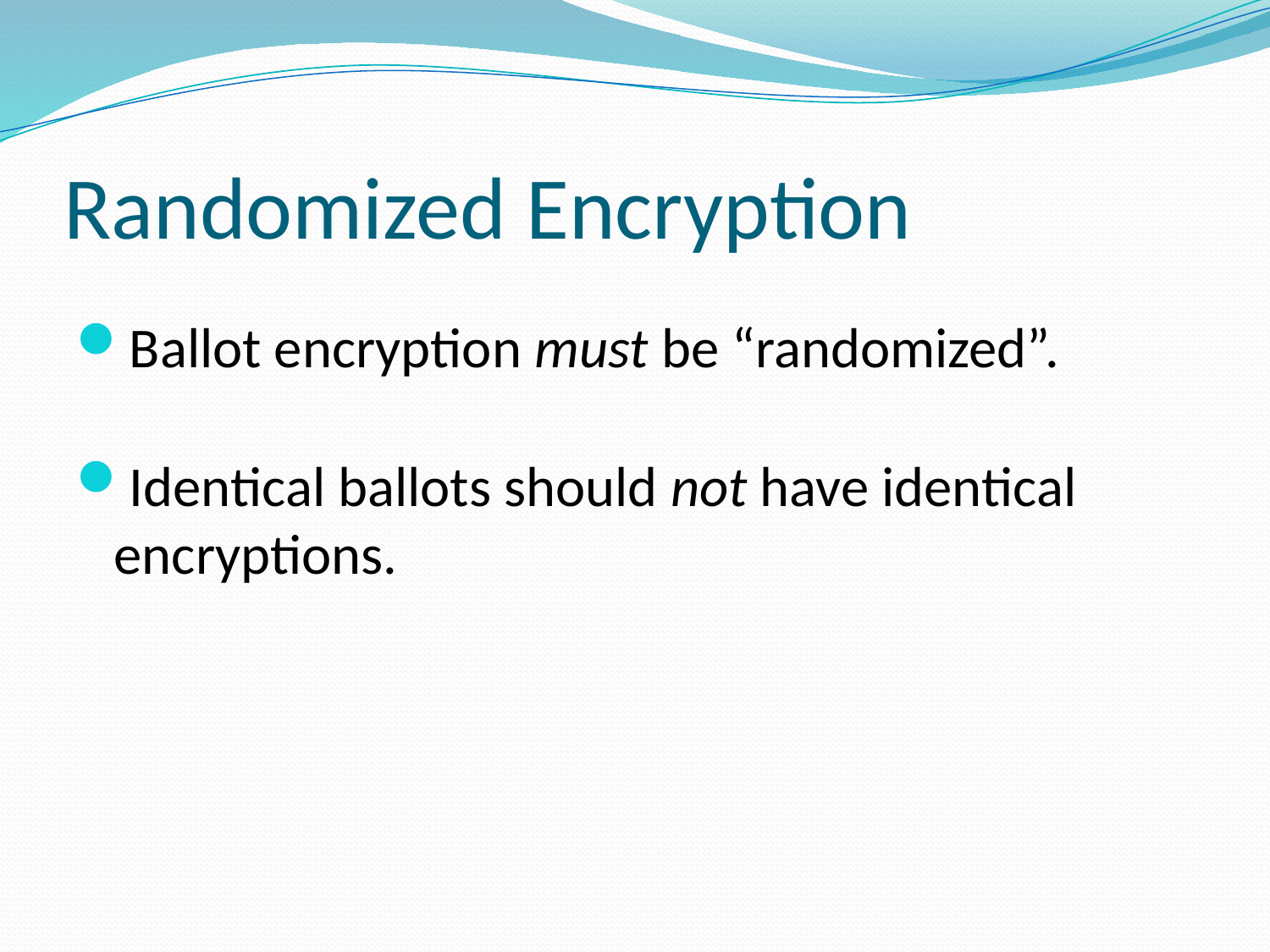

# Randomized Encryption

Ballot encryption must be “randomized”.

Identical ballots should not have identical encryptions.